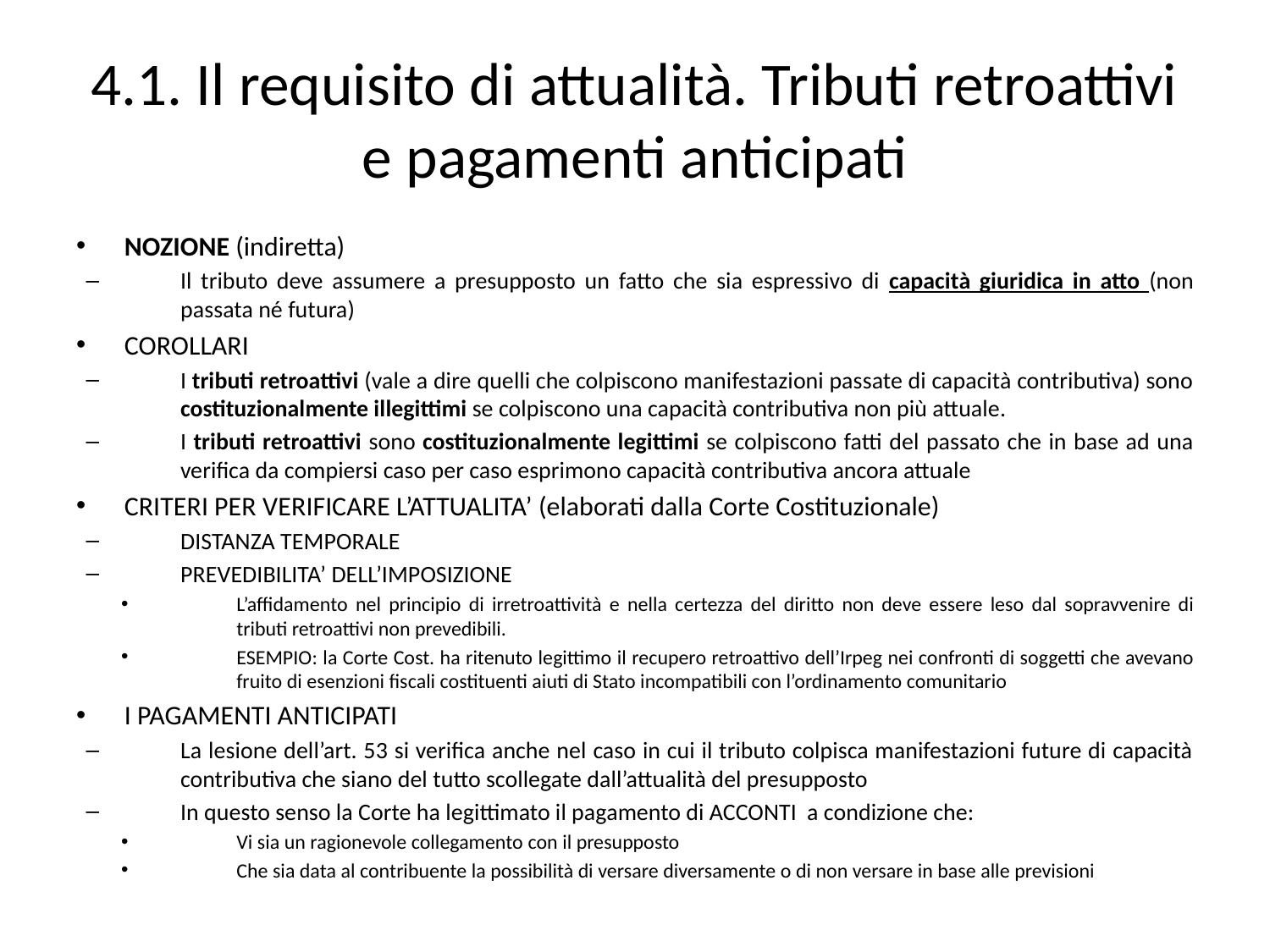

# 4.1. Il requisito di attualità. Tributi retroattivi e pagamenti anticipati
NOZIONE (indiretta)
Il tributo deve assumere a presupposto un fatto che sia espressivo di capacità giuridica in atto (non passata né futura)
COROLLARI
I tributi retroattivi (vale a dire quelli che colpiscono manifestazioni passate di capacità contributiva) sono costituzionalmente illegittimi se colpiscono una capacità contributiva non più attuale.
I tributi retroattivi sono costituzionalmente legittimi se colpiscono fatti del passato che in base ad una verifica da compiersi caso per caso esprimono capacità contributiva ancora attuale
CRITERI PER VERIFICARE L’ATTUALITA’ (elaborati dalla Corte Costituzionale)
DISTANZA TEMPORALE
PREVEDIBILITA’ DELL’IMPOSIZIONE
L’affidamento nel principio di irretroattività e nella certezza del diritto non deve essere leso dal sopravvenire di tributi retroattivi non prevedibili.
ESEMPIO: la Corte Cost. ha ritenuto legittimo il recupero retroattivo dell’Irpeg nei confronti di soggetti che avevano fruito di esenzioni fiscali costituenti aiuti di Stato incompatibili con l’ordinamento comunitario
I PAGAMENTI ANTICIPATI
La lesione dell’art. 53 si verifica anche nel caso in cui il tributo colpisca manifestazioni future di capacità contributiva che siano del tutto scollegate dall’attualità del presupposto
In questo senso la Corte ha legittimato il pagamento di ACCONTI  a condizione che:
Vi sia un ragionevole collegamento con il presupposto
Che sia data al contribuente la possibilità di versare diversamente o di non versare in base alle previsioni